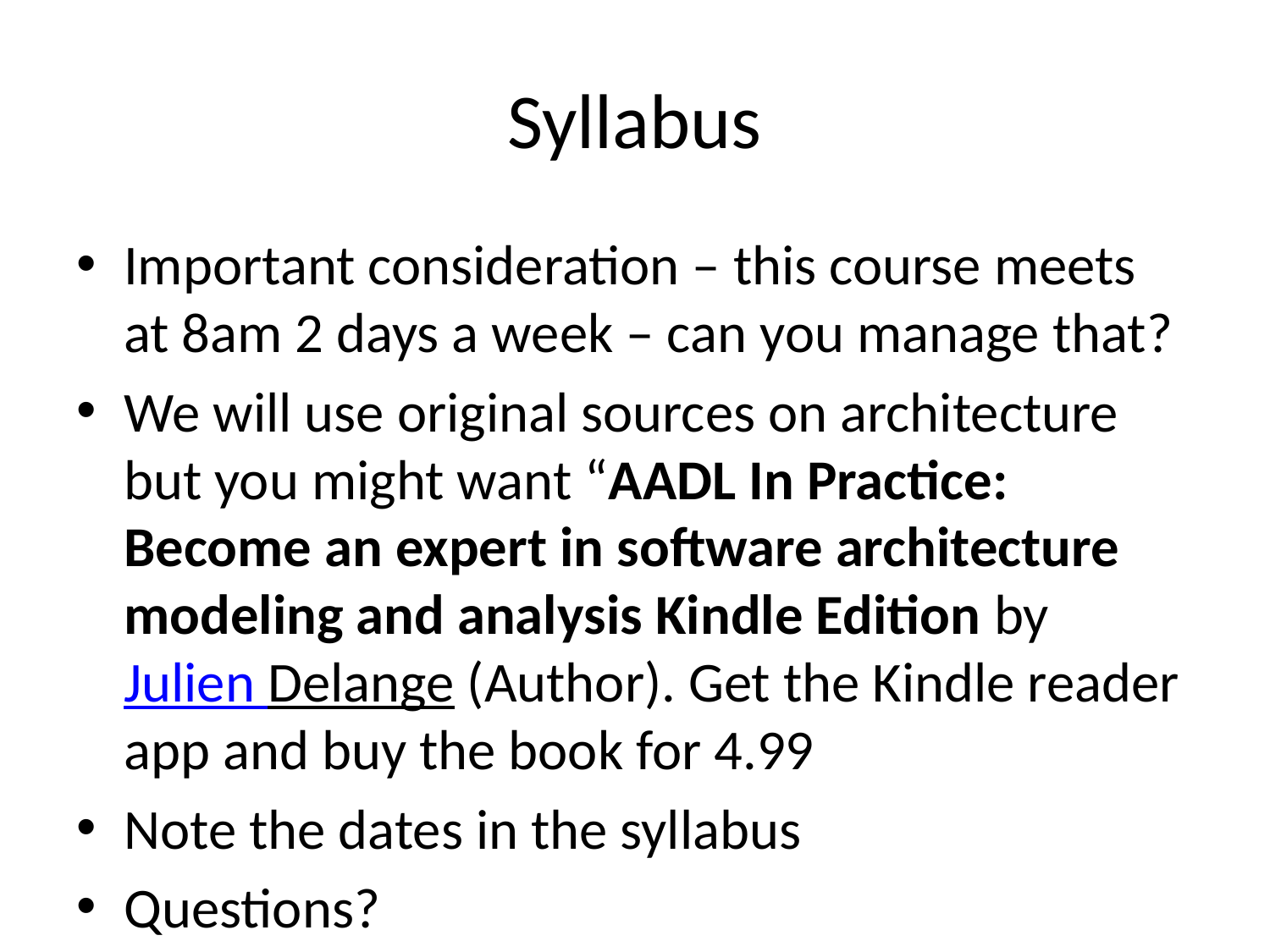

# Syllabus
Important consideration – this course meets at 8am 2 days a week – can you manage that?
We will use original sources on architecture but you might want “AADL In Practice: Become an expert in software architecture modeling and analysis Kindle Edition by Julien Delange (Author). Get the Kindle reader app and buy the book for 4.99
Note the dates in the syllabus
Questions?